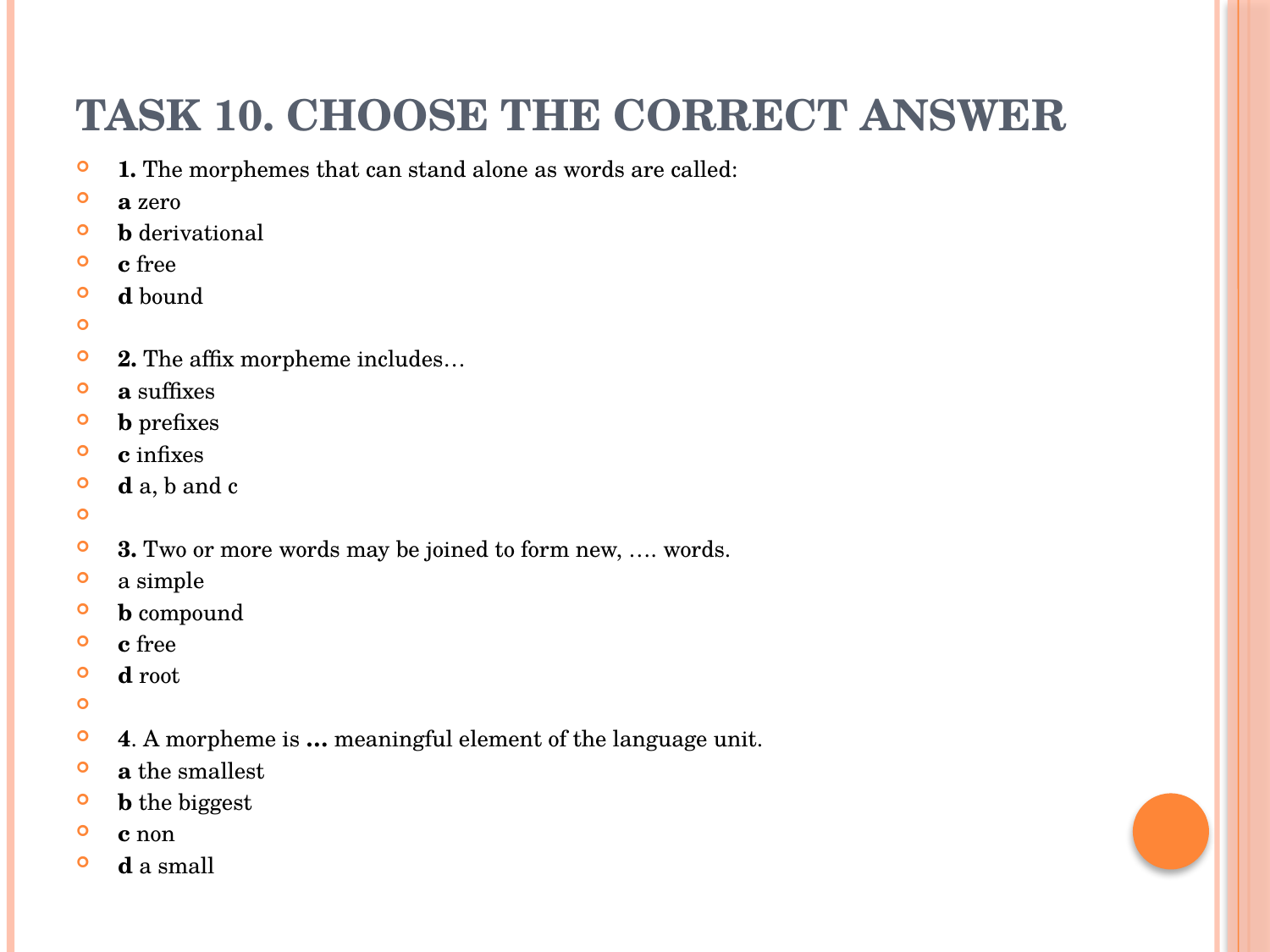

# Task 10. Choose the correct answer
1. The morphemes that can stand alone as words are called:
a zero
b derivational
c free
d bound

2. The affix morpheme includes…
a suffixes
b prefixes
c infixes
d a, b and c

3. Two or more words may be joined to form new, …. words.
a simple
b compound
c free
d root

4. A morpheme is … meaningful element of the language unit.
a the smallest
b the biggest
c non
d a small